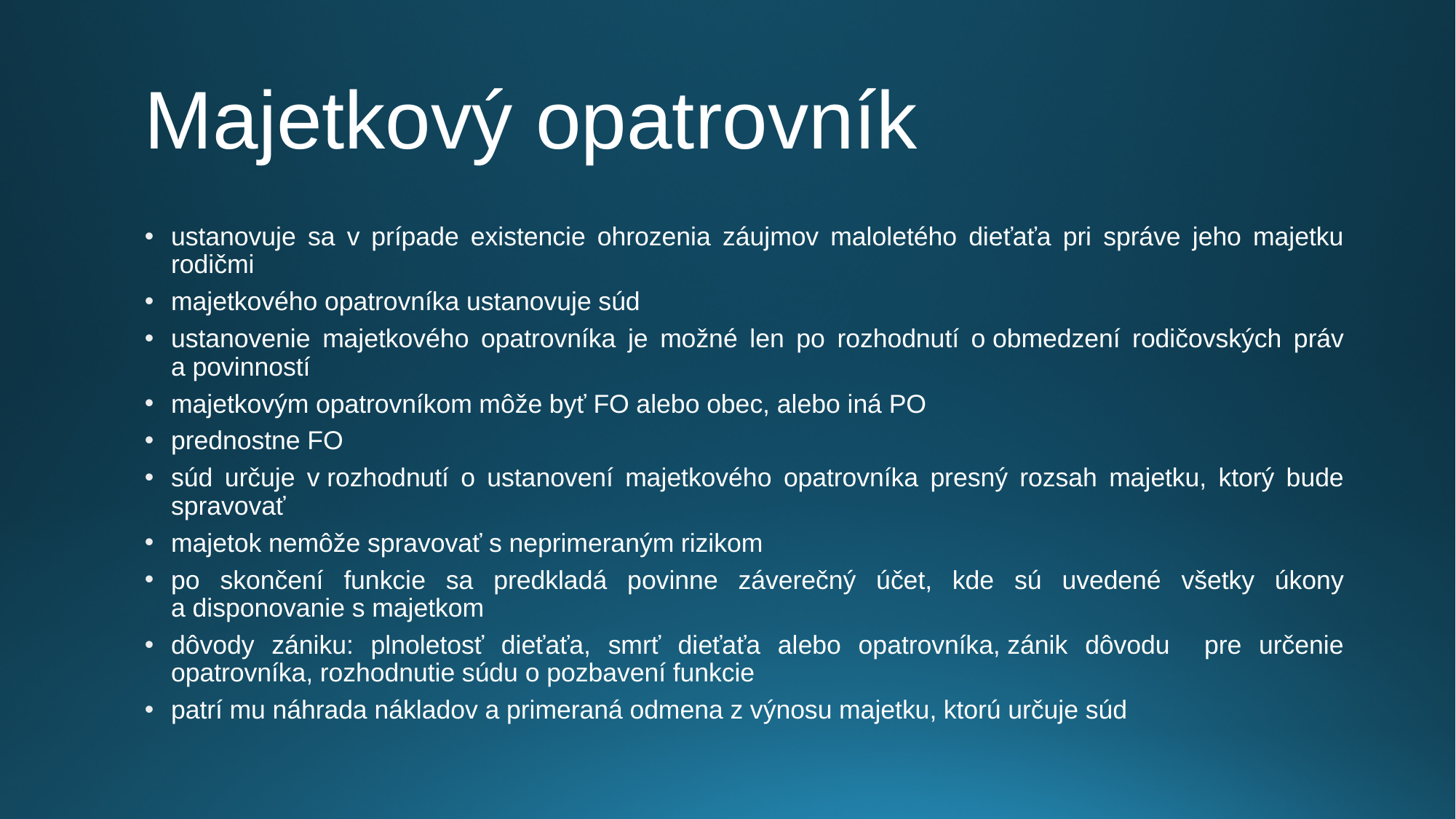

# Majetkový opatrovník
ustanovuje sa v prípade existencie ohrozenia záujmov maloletého dieťaťa pri správe jeho majetku rodičmi
majetkového opatrovníka ustanovuje súd
ustanovenie majetkového opatrovníka je možné len po rozhodnutí o obmedzení rodičovských práv a povinností
majetkovým opatrovníkom môže byť FO alebo obec, alebo iná PO
prednostne FO
súd určuje v rozhodnutí o ustanovení majetkového opatrovníka presný rozsah majetku, ktorý bude spravovať
majetok nemôže spravovať s neprimeraným rizikom
po skončení funkcie sa predkladá povinne záverečný účet, kde sú uvedené všetky úkony a disponovanie s majetkom
dôvody zániku: plnoletosť dieťaťa, smrť dieťaťa alebo opatrovníka, zánik dôvodu  pre určenie opatrovníka, rozhodnutie súdu o pozbavení funkcie
patrí mu náhrada nákladov a primeraná odmena z výnosu majetku, ktorú určuje súd